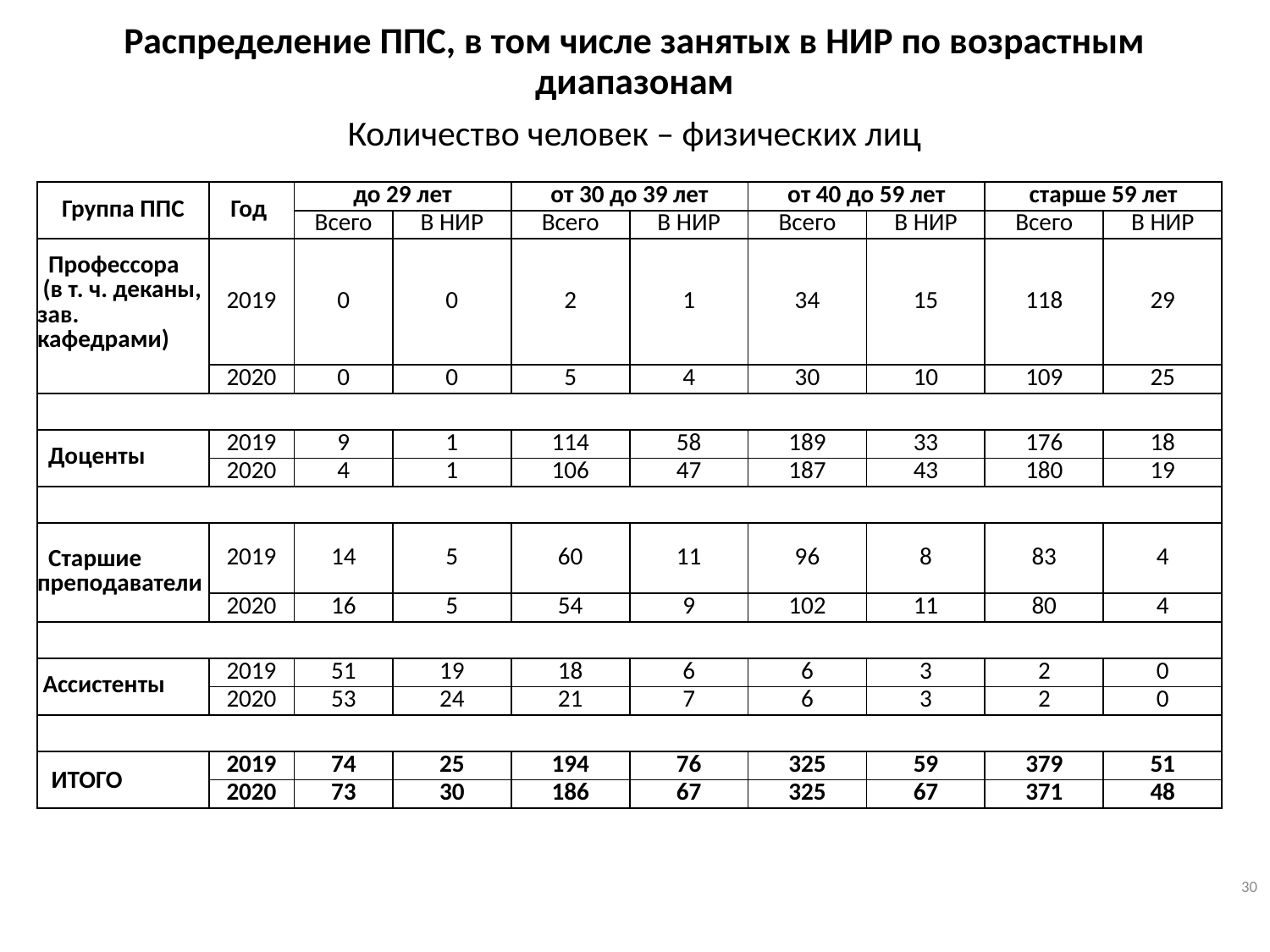

Распределение ППС, в том числе занятых в НИР по возрастным диапазонам
Количество человек – физических лиц

| Группа ППС | Год | до 29 лет |  | от 30 до 39 лет |  | от 40 до 59 лет |  | старше 59 лет |  |
| --- | --- | --- | --- | --- | --- | --- | --- | --- | --- |
|  |  | Всего | В НИР | Всего | В НИР | Всего | В НИР | Всего | В НИР |
| Профессора (в т. ч. деканы, зав. кафедрами) | 2019 | 0 | 0 | 2 | 1 | 34 | 15 | 118 | 29 |
|  | 2020 | 0 | 0 | 5 | 4 | 30 | 10 | 109 | 25 |
|  |  |  |  |  |  |  |  |  |  |
| Доценты | 2019 | 9 | 1 | 114 | 58 | 189 | 33 | 176 | 18 |
|  | 2020 | 4 | 1 | 106 | 47 | 187 | 43 | 180 | 19 |
|  |  |  |  |  |  |  |  |  |  |
| Старшие преподаватели | 2019 | 14 | 5 | 60 | 11 | 96 | 8 | 83 | 4 |
|  | 2020 | 16 | 5 | 54 | 9 | 102 | 11 | 80 | 4 |
|  |  |  |  |  |  |  |  |  |  |
| Ассистенты | 2019 | 51 | 19 | 18 | 6 | 6 | 3 | 2 | 0 |
|  | 2020 | 53 | 24 | 21 | 7 | 6 | 3 | 2 | 0 |
|  |  |  |  |  |  |  |  |  |  |
| ИТОГО | 2019 | 74 | 25 | 194 | 76 | 325 | 59 | 379 | 51 |
|  | 2020 | 73 | 30 | 186 | 67 | 325 | 67 | 371 | 48 |
30